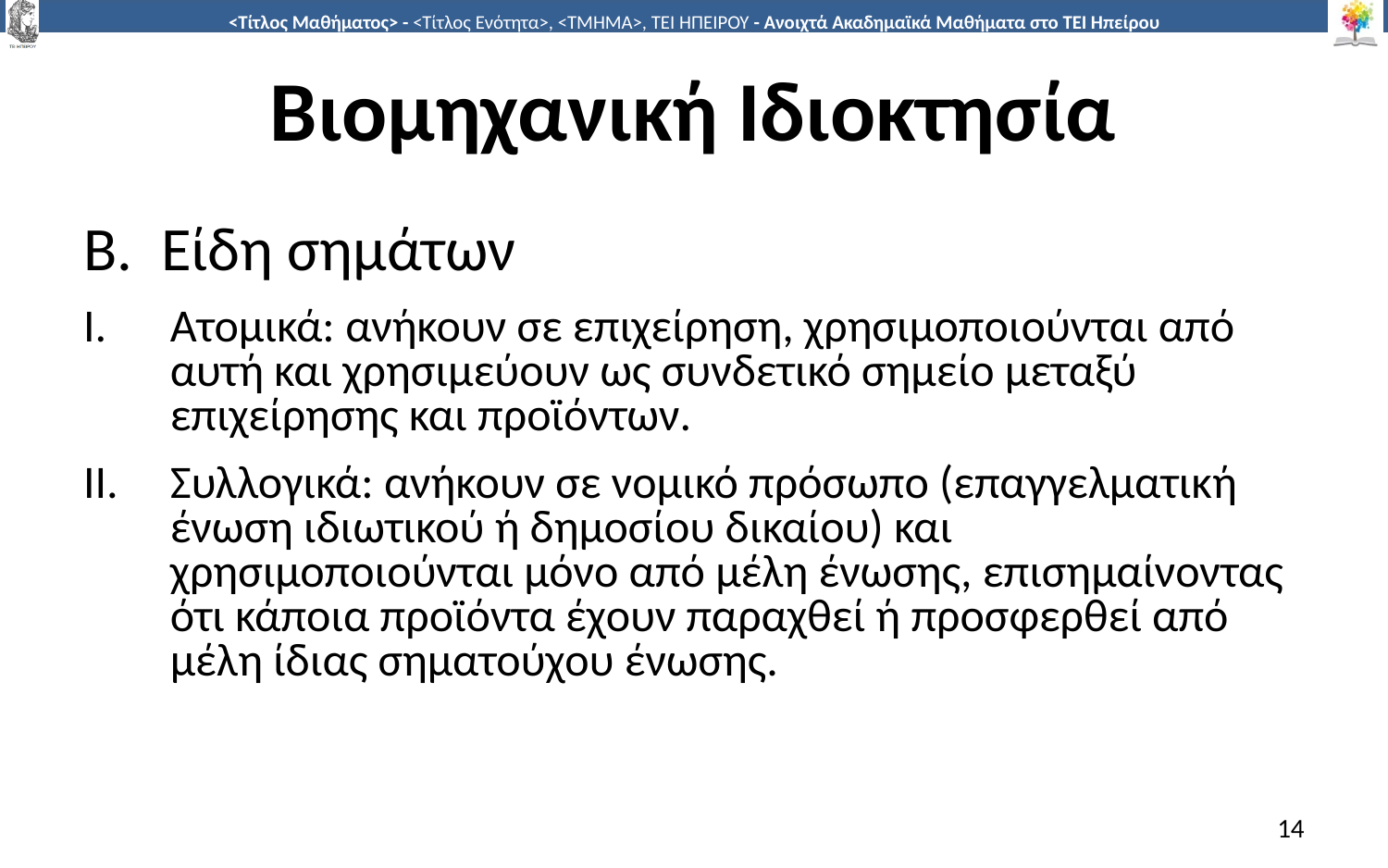

# Βιομηχανική Ιδιοκτησία
Είδη σημάτων
Ατομικά: ανήκουν σε επιχείρηση, χρησιμοποιούνται από αυτή και χρησιμεύουν ως συνδετικό σημείο μεταξύ επιχείρησης και προϊόντων.
Συλλογικά: ανήκουν σε νομικό πρόσωπο (επαγγελματική ένωση ιδιωτικού ή δημοσίου δικαίου) και χρησιμοποιούνται μόνο από μέλη ένωσης, επισημαίνοντας ότι κάποια προϊόντα έχουν παραχθεί ή προσφερθεί από μέλη ίδιας σηματούχου ένωσης.

14